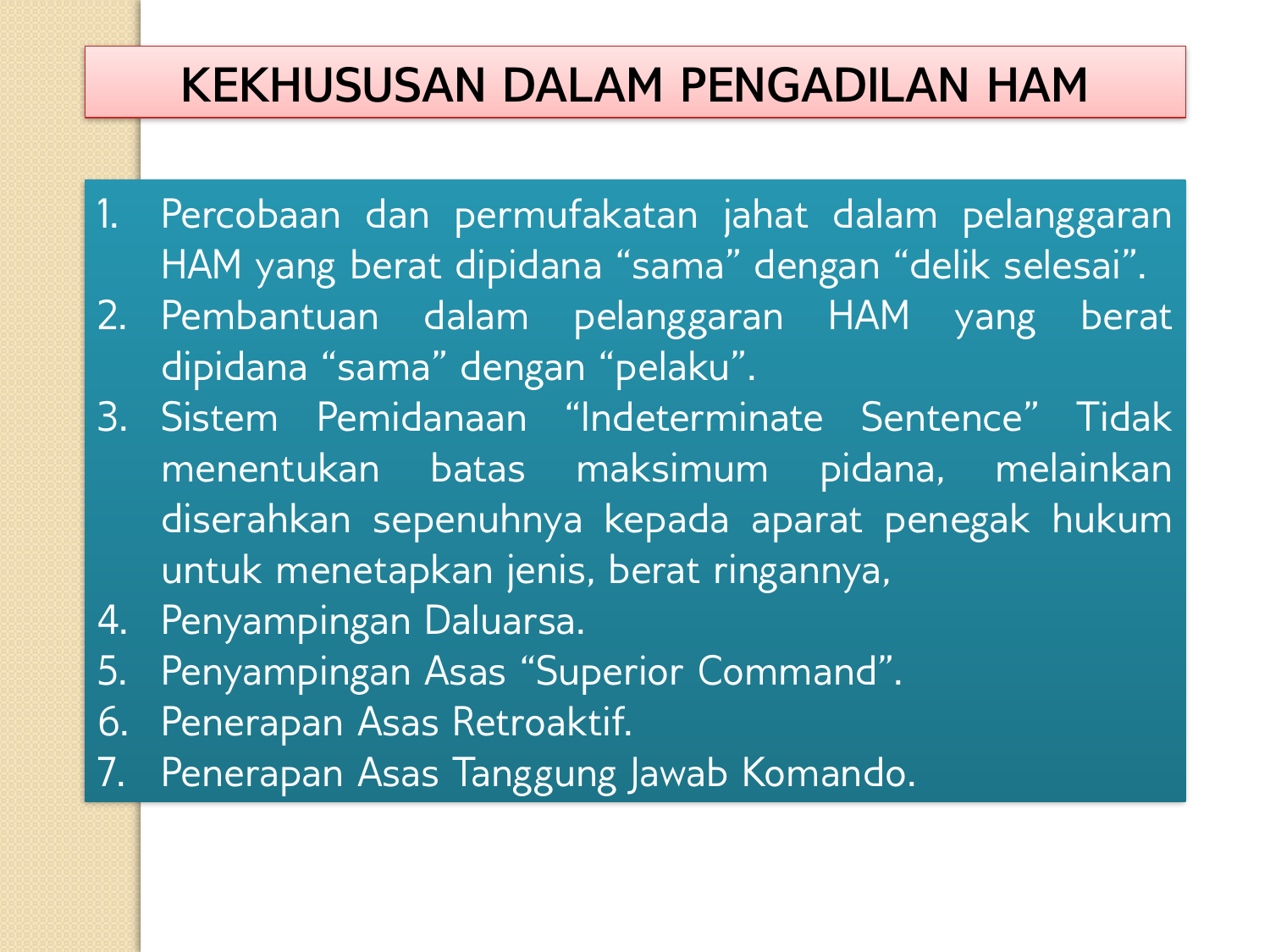

KEKHUSUSAN DALAM PENGADILAN HAM
Percobaan dan permufakatan jahat dalam pelanggaran HAM yang berat dipidana “sama” dengan “delik selesai”.
Pembantuan dalam pelanggaran HAM yang berat dipidana “sama” dengan “pelaku”.
Sistem Pemidanaan “Indeterminate Sentence” Tidak menentukan batas maksimum pidana, melainkan diserahkan sepenuhnya kepada aparat penegak hukum untuk menetapkan jenis, berat ringannya,
Penyampingan Daluarsa.
Penyampingan Asas “Superior Command”.
Penerapan Asas Retroaktif.
Penerapan Asas Tanggung Jawab Komando.